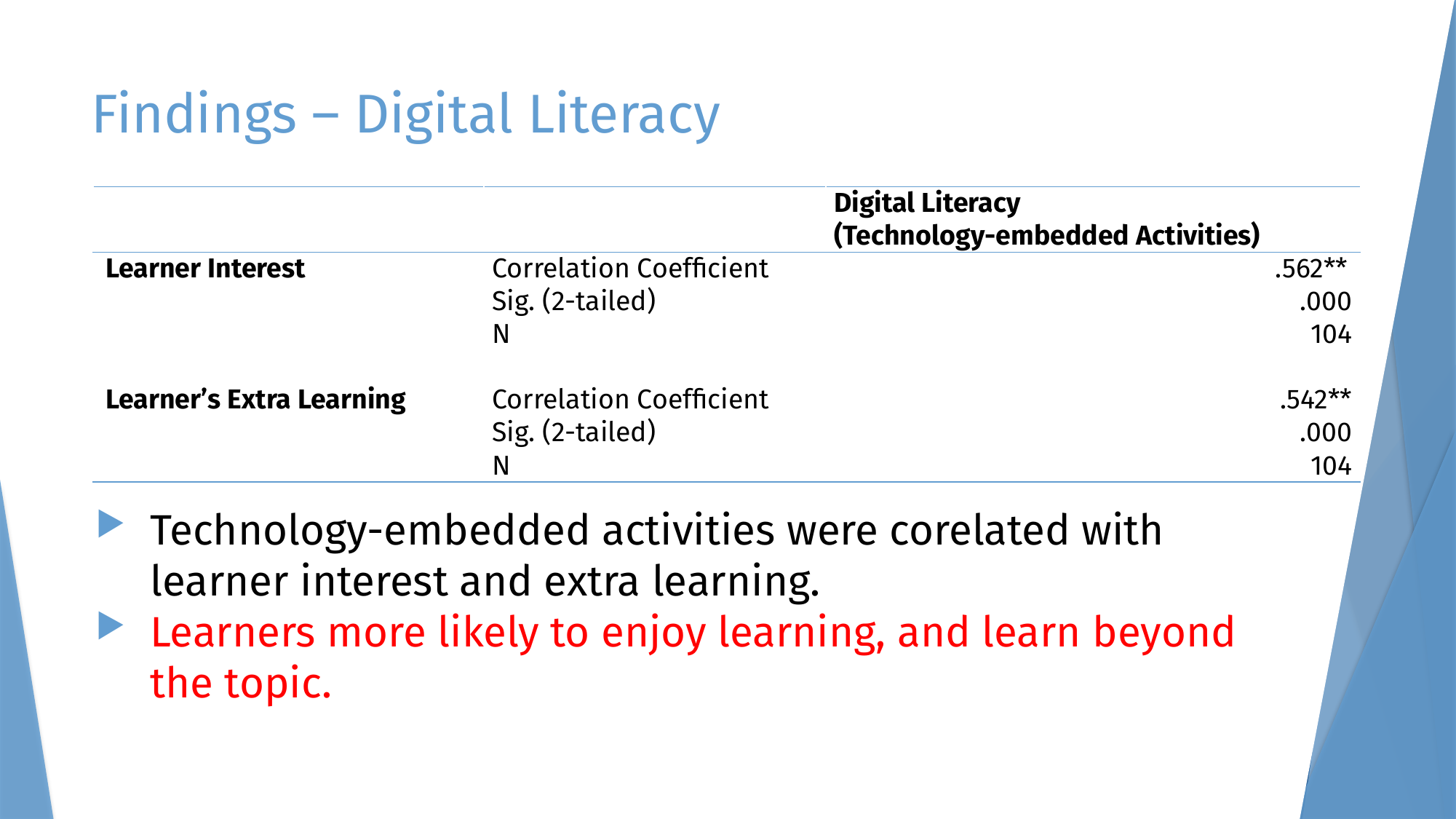

Findings – Digital Literacy
|  |  | Digital Literacy (Technology-embedded Activities) |
| --- | --- | --- |
| Learner Interest | Correlation Coefficient | .562\*\* |
|  | Sig. (2-tailed) | .000 |
|  | N | 104 |
|  |  |  |
| Learner’s Extra Learning | Correlation Coefficient | .542\*\* |
|  | Sig. (2-tailed) | .000 |
|  | N | 104 |
Technology-embedded activities were corelated with learner interest and extra learning.
Learners more likely to enjoy learning, and learn beyond the topic.